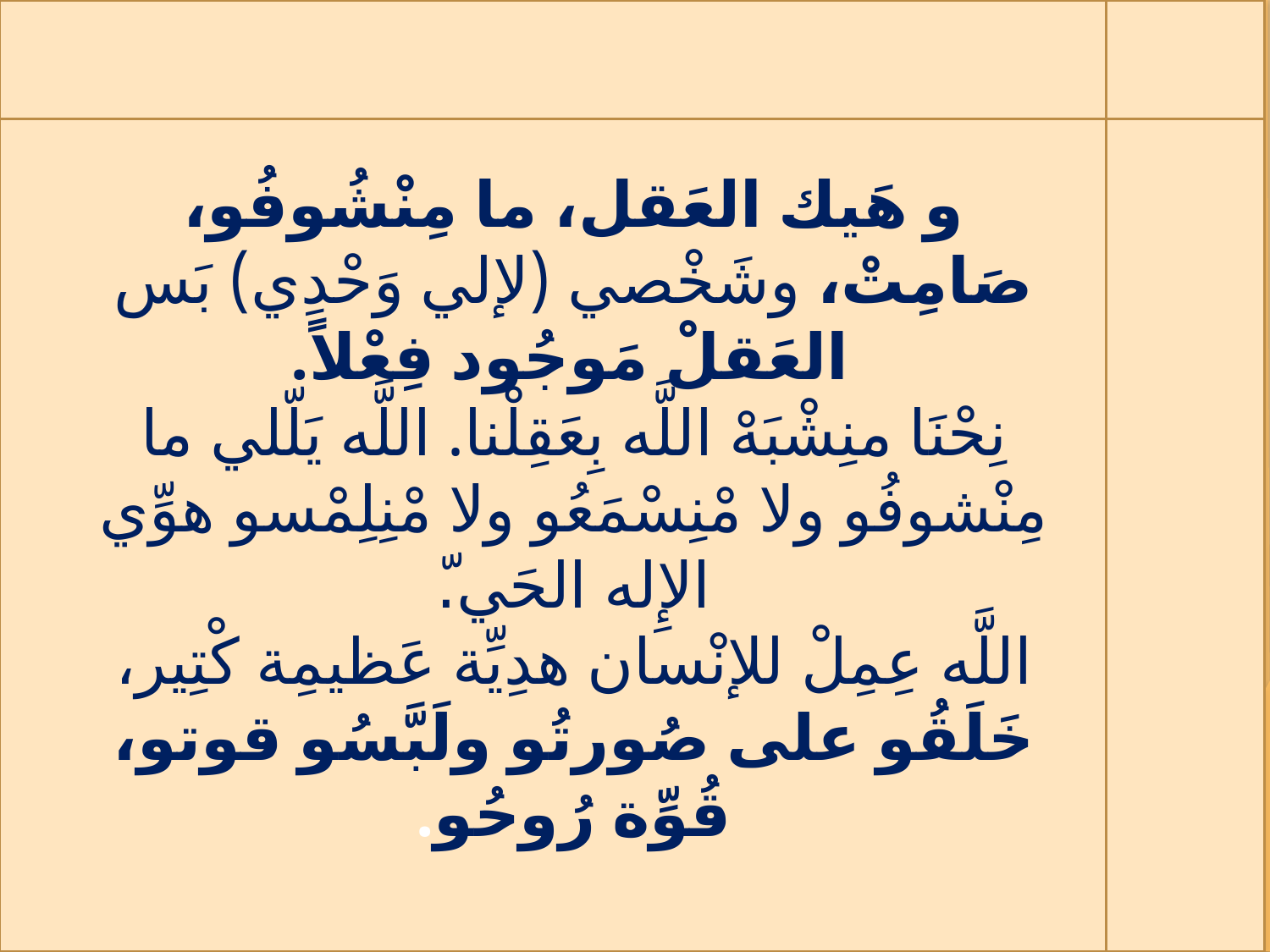

#
و هَيك العَقل، ما مِنْشُوفُو، صَامِتْ، وشَخْصي (لإلي وَحْدِي) بَس العَقلْ مَوجُود فِعْلاً.
نِحْنَا منِشْبَهْ اللَّه بِعَقِلْنا. اللَّه يَلّلي ما مِنْشوفُو ولا مْنِسْمَعُو ولا مْنِلِمْسو هوِّي الإِله الحَي.ّ
اللَّه عِمِلْ للإنْسان هدِيِّة عَظيمِة كْتِير، خَلَقُو على صُورتُو ولَبَّسُو قوتو، قُوِّة رُوحُو.